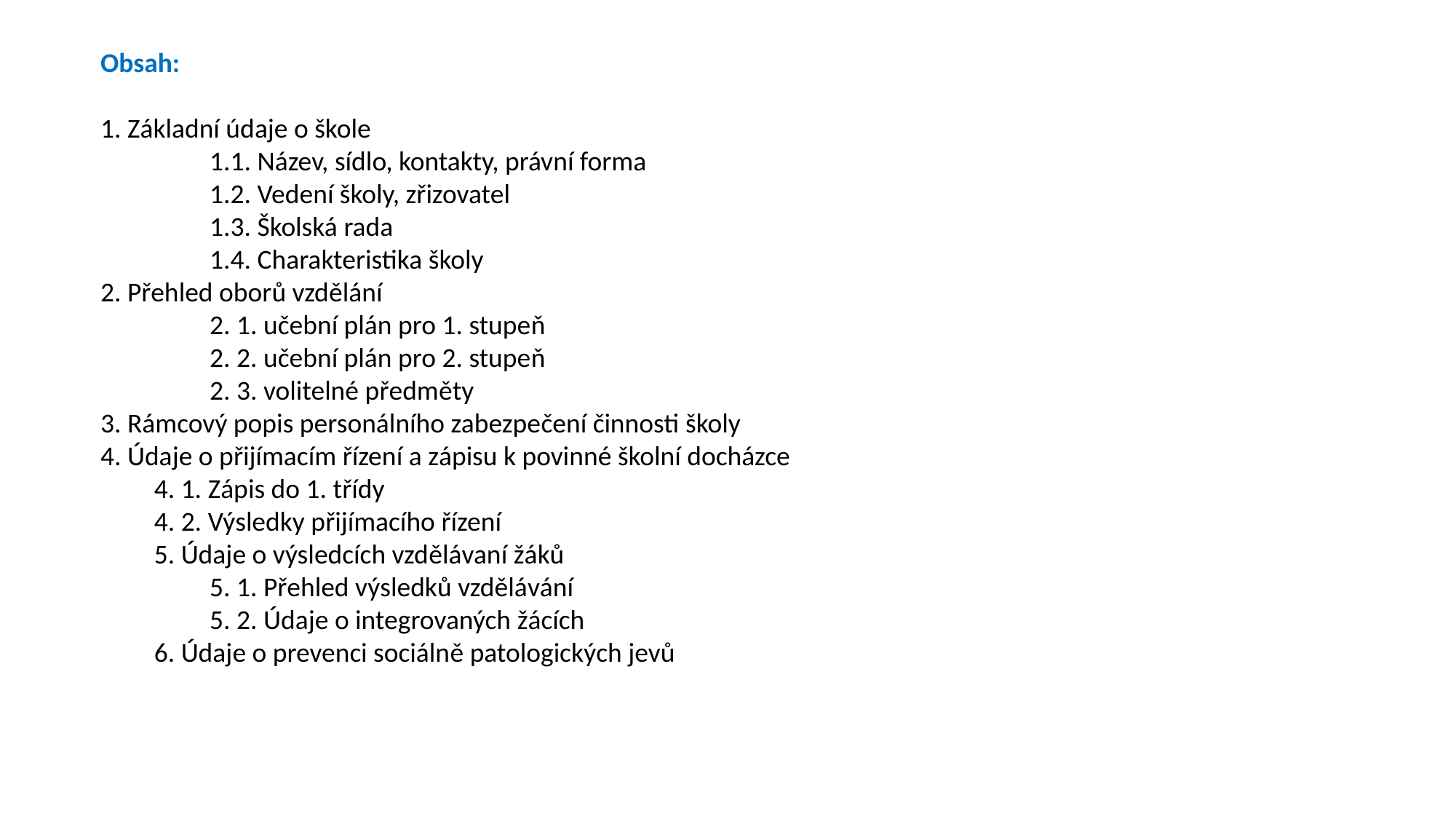

Obsah:

1. Základní údaje o škole
	1.1. Název, sídlo, kontakty, právní forma
	1.2. Vedení školy, zřizovatel
	1.3. Školská rada
	1.4. Charakteristika školy
2. Přehled oborů vzdělání
	2. 1. učební plán pro 1. stupeň
	2. 2. učební plán pro 2. stupeň
	2. 3. volitelné předměty
3. Rámcový popis personálního zabezpečení činnosti školy
4. Údaje o přijímacím řízení a zápisu k povinné školní docházce
4. 1. Zápis do 1. třídy
4. 2. Výsledky přijímacího řízení
5. Údaje o výsledcích vzdělávaní žáků
	5. 1. Přehled výsledků vzdělávání
	5. 2. Údaje o integrovaných žácích
6. Údaje o prevenci sociálně patologických jevů